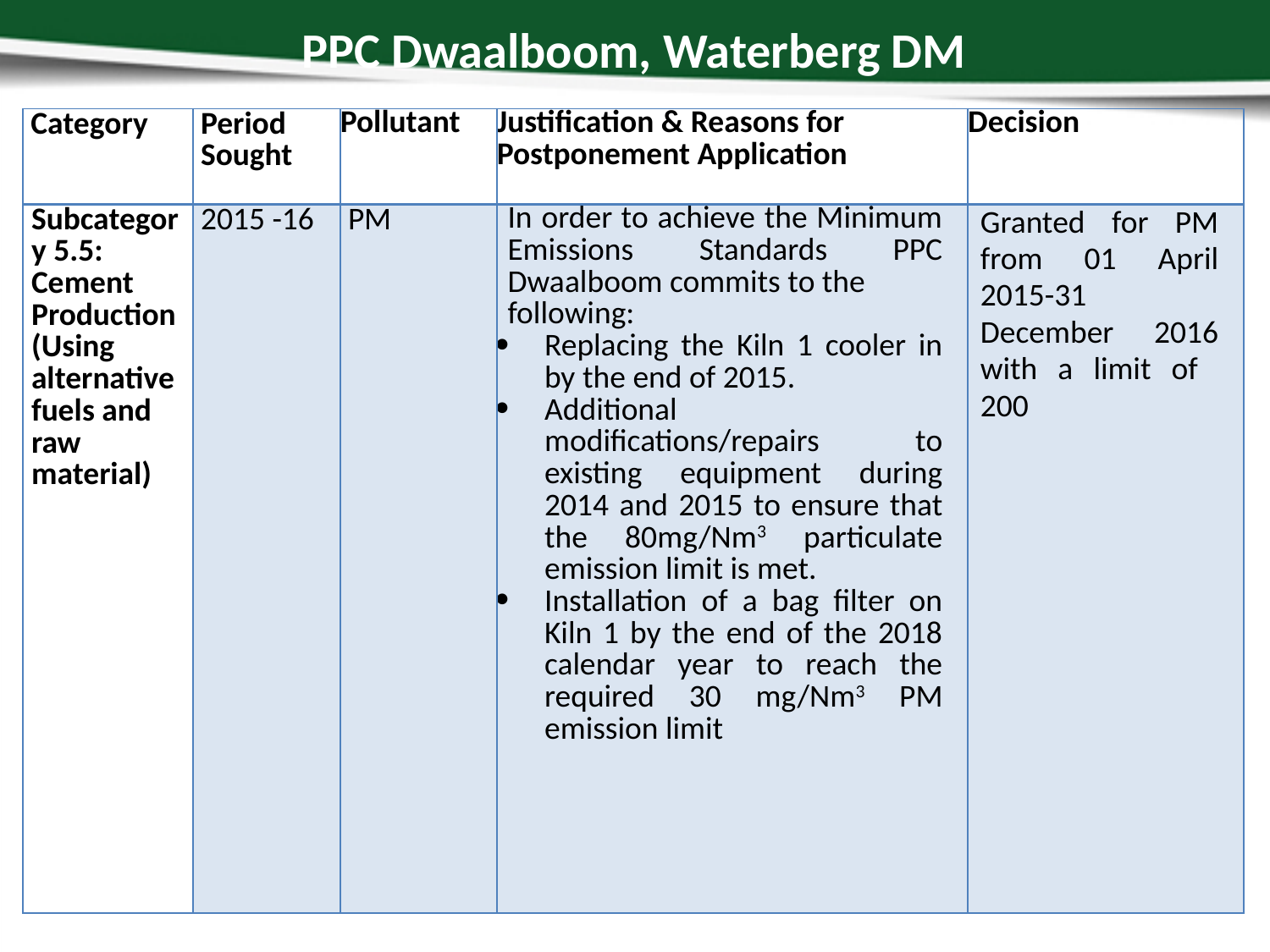

# PPC Dwaalboom, Waterberg DM
| Category | Period Sought | Pollutant | Justification & Reasons for Postponement Application | Decision |
| --- | --- | --- | --- | --- |
| Subcategory 5.5: Cement Production (Using alternative fuels and raw material) | 2015 -16 | PM | In order to achieve the Minimum Emissions Standards PPC Dwaalboom commits to the following: Replacing the Kiln 1 cooler in by the end of 2015. Additional modifications/repairs to existing equipment during 2014 and 2015 to ensure that the 80mg/Nm3 particulate emission limit is met. Installation of a bag filter on Kiln 1 by the end of the 2018 calendar year to reach the required 30 mg/Nm3 PM emission limit | Granted for PM from 01 April 2015-31 December 2016 with a limit of 200 |